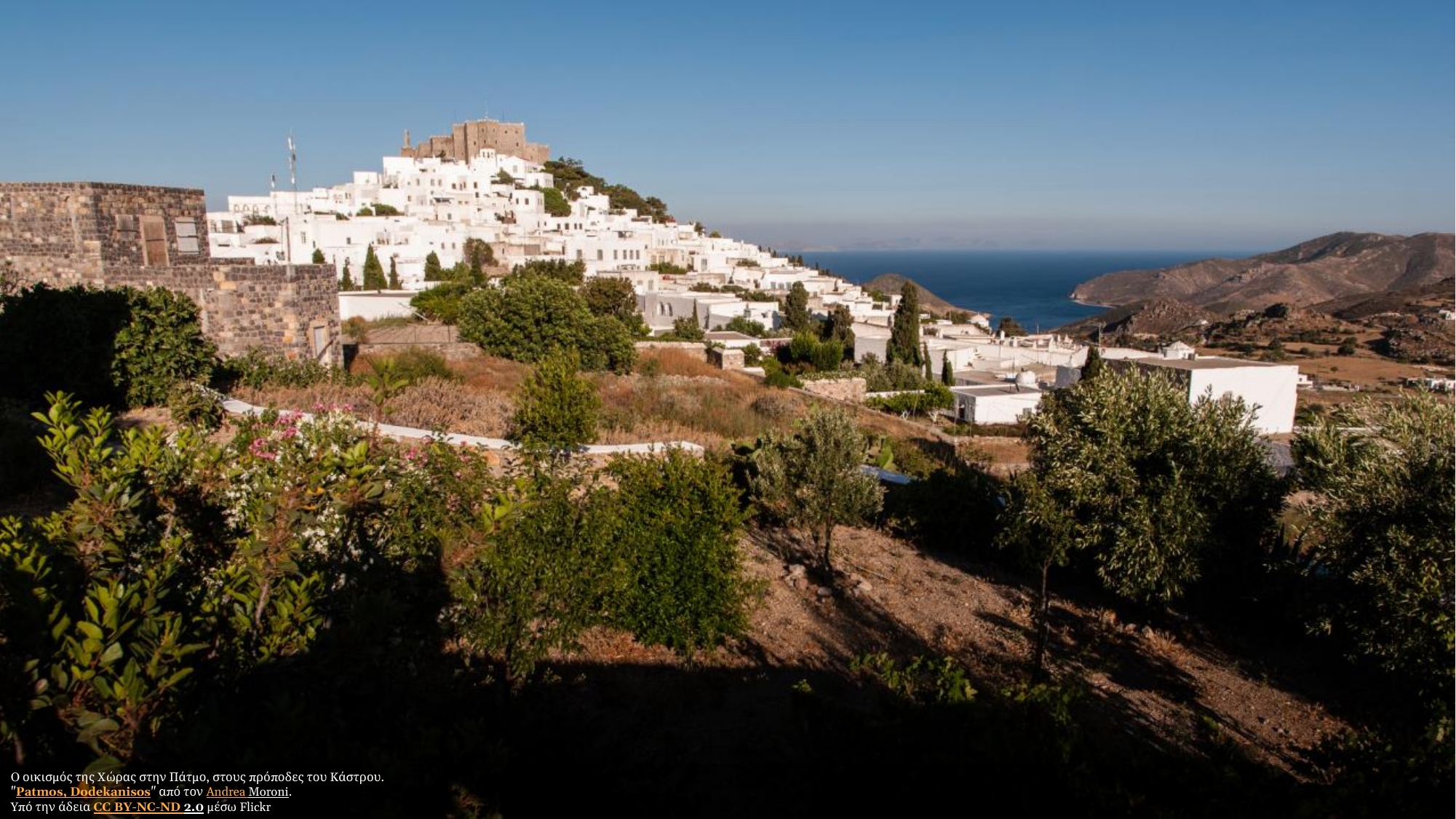

Ο οικισμός της Χώρας στην Πάτμο, στους πρόποδες του Κάστρου.
"Patmos, Dodekanisos" από τον Andrea Moroni.
Υπό την άδεια CC BY-NC-ND 2.0 μέσω Flickr